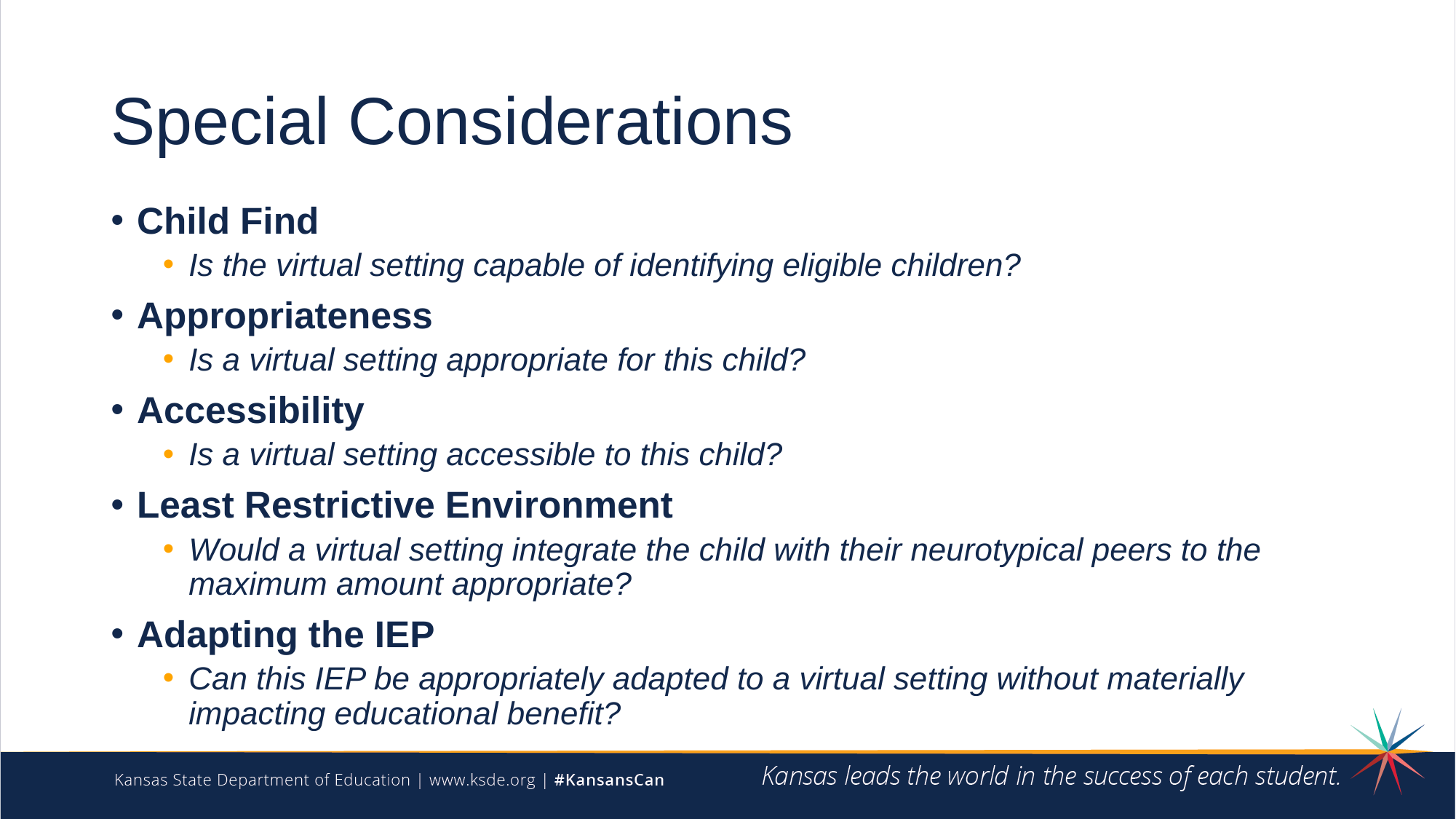

# Special Considerations
Child Find
Is the virtual setting capable of identifying eligible children?
Appropriateness
Is a virtual setting appropriate for this child?
Accessibility
Is a virtual setting accessible to this child?
Least Restrictive Environment
Would a virtual setting integrate the child with their neurotypical peers to the maximum amount appropriate?
Adapting the IEP
Can this IEP be appropriately adapted to a virtual setting without materially impacting educational benefit?